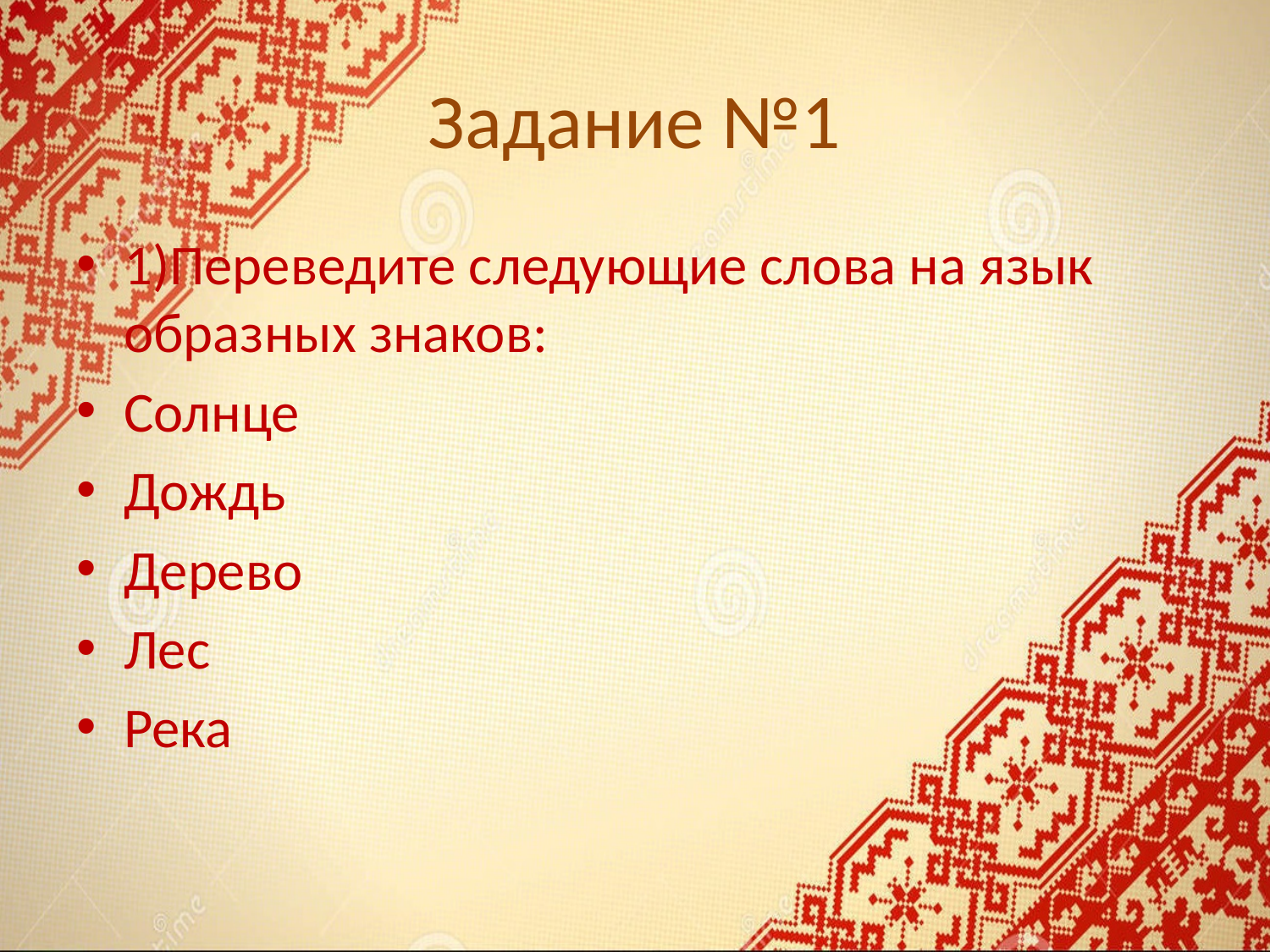

# Задание №1
1)Переведите следующие слова на язык образных знаков:
Солнце
Дождь
Дерево
Лес
Река